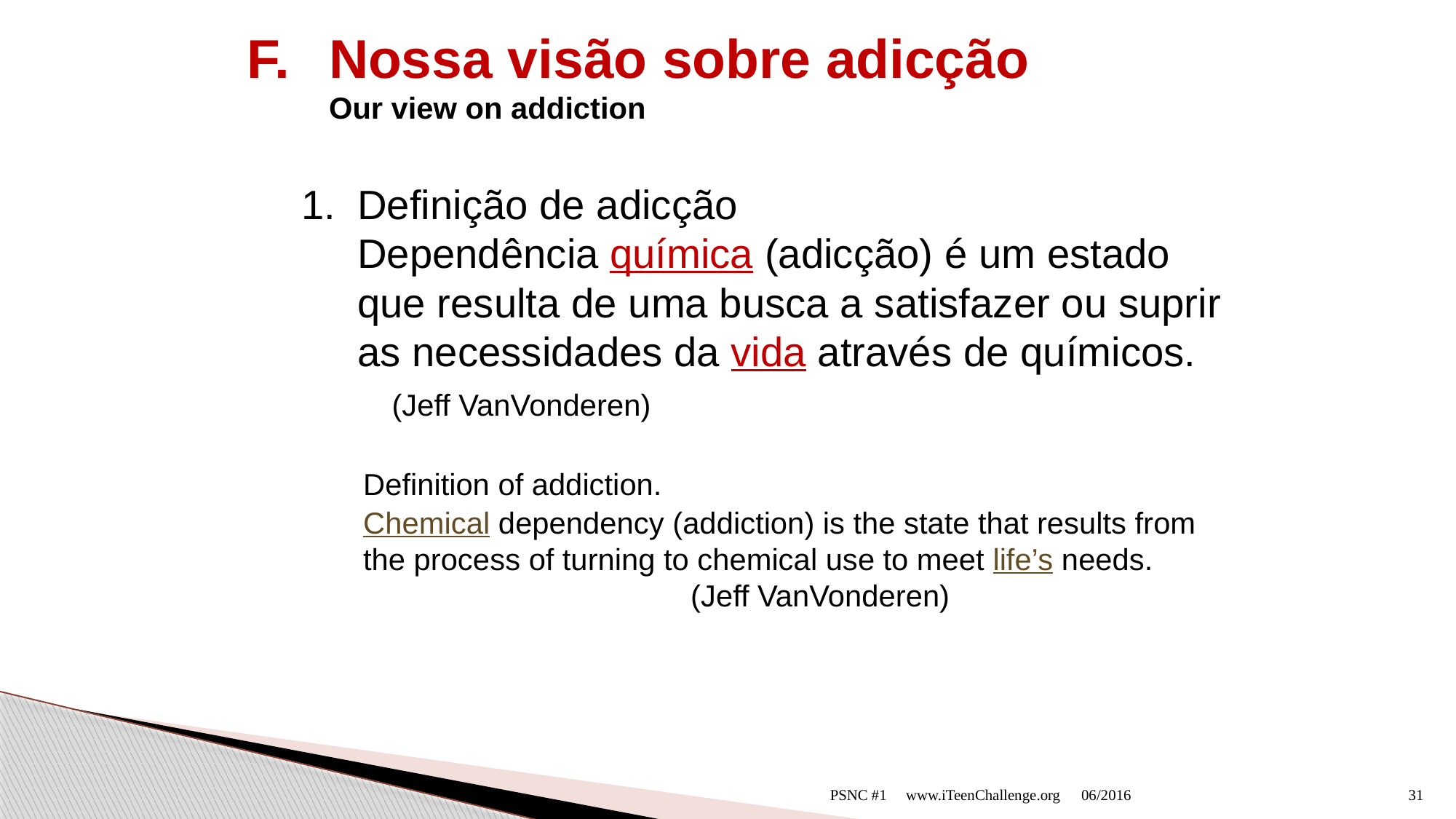

# F.	Nossa visão sobre adicção Our view on addiction
1.	Definição de adicção
Dependência química (adicção) é um estado que resulta de uma busca a satisfazer ou suprir as necessidades da vida através de químicos.       (Jeff VanVonderen)
	Definition of addiction.
Chemical dependency (addiction) is the state that results from the process of turning to chemical use to meet life’s needs.
			(Jeff VanVonderen)

06/2016
PSNC #1     www.iTeenChallenge.org
31